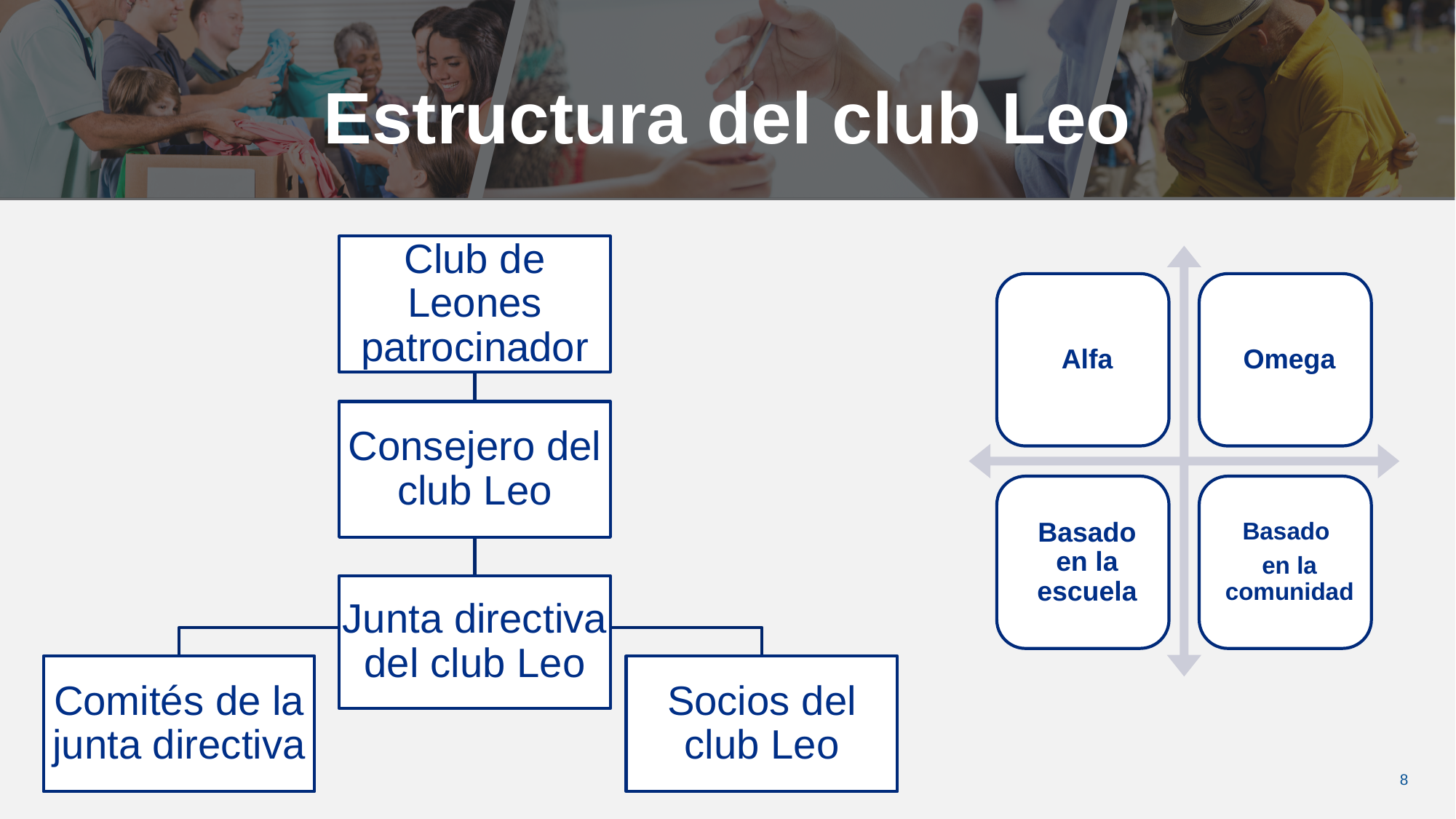

Estructura del club Leo
Club de Leones patrocinador
Junta directiva del club Leo
Comités de la junta directiva
Socios del club Leo
Consejero del club Leo
Alfa
Omega
Basado en la escuela
Basado
en la comunidad